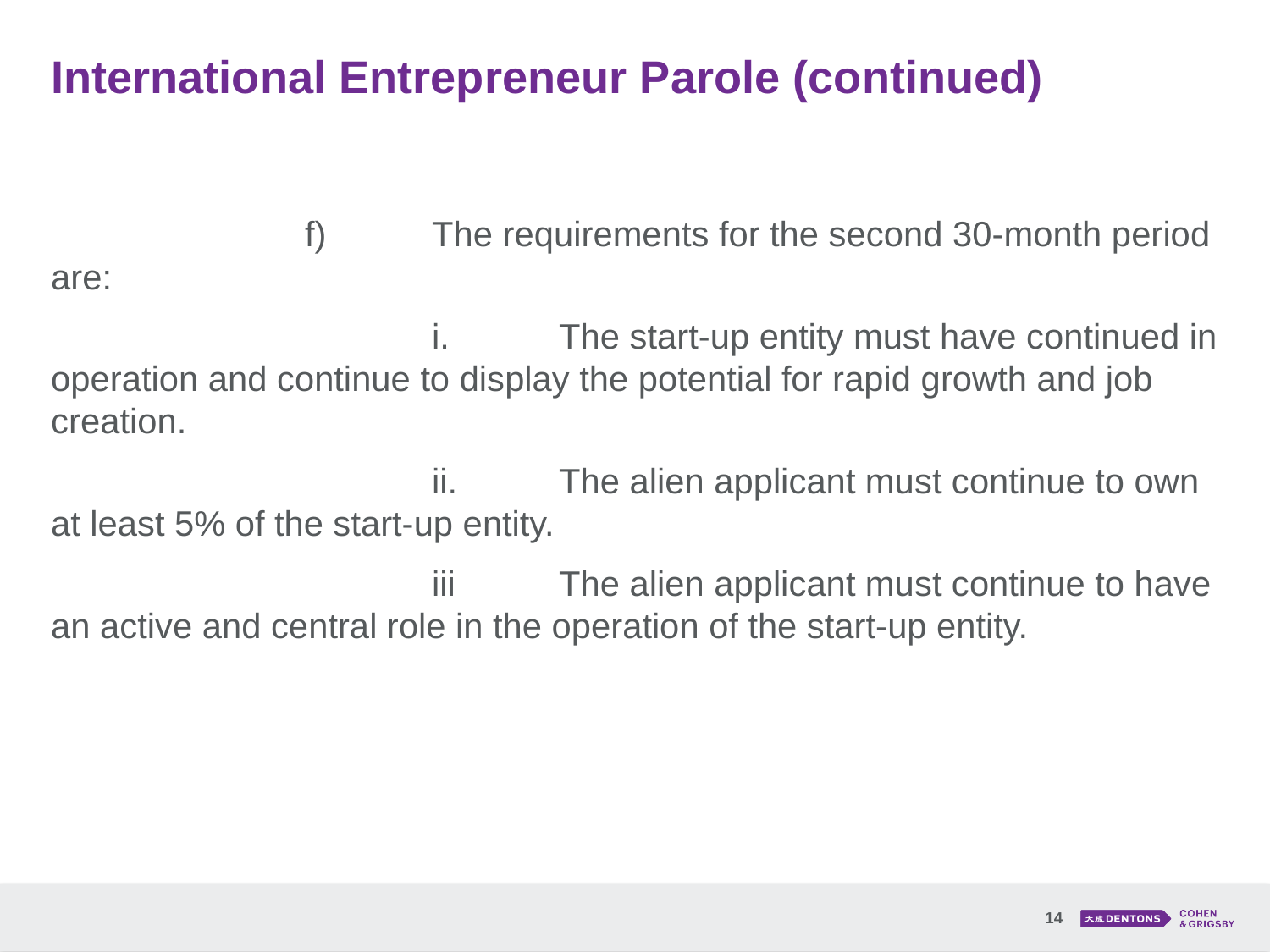

# International Entrepreneur Parole (continued)

		f)	The requirements for the second 30-month period are:
			i.	The start-up entity must have continued in operation and continue to display the potential for rapid growth and job creation.
			ii.	The alien applicant must continue to own at least 5% of the start-up entity.
			iii	The alien applicant must continue to have an active and central role in the operation of the start-up entity.

14